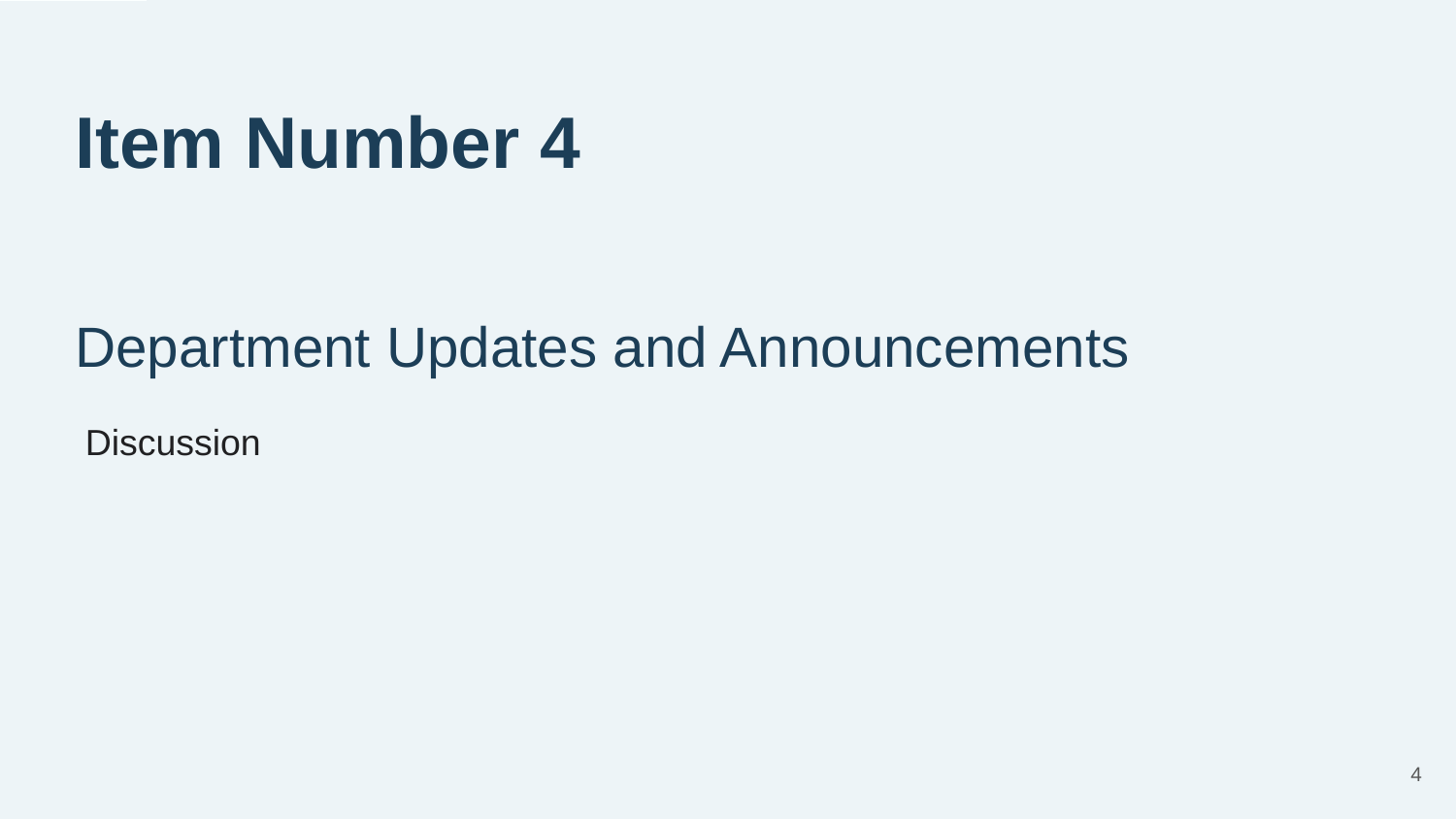

# Item Number 4
Department Updates and Announcements

 Discussion

4